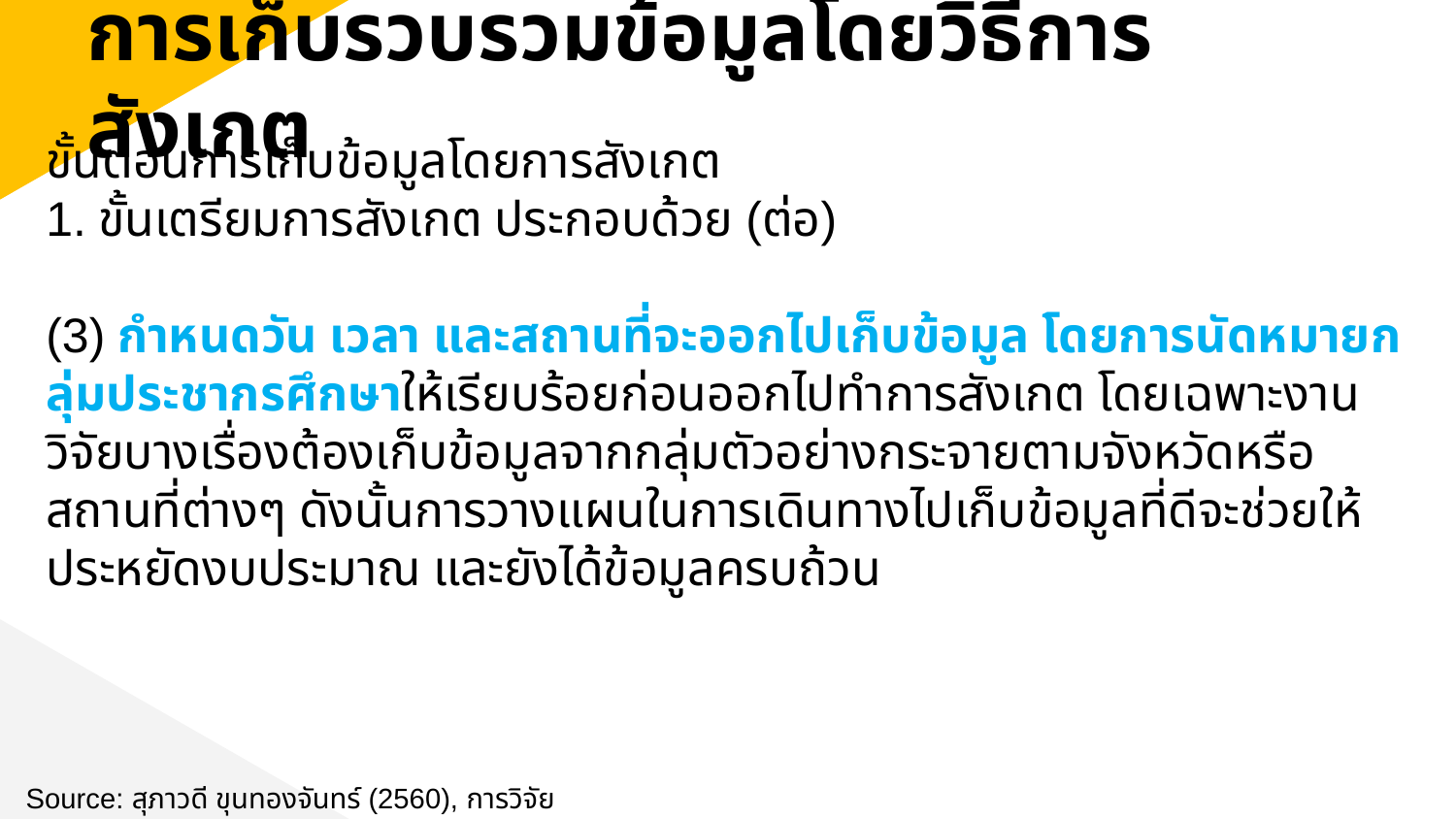

การเก็บรวบรวมข้อมูลโดยวิธีการสังเกต
ขั้นตอนการเก็บข้อมูลโดยการสังเกต
1. ขั้นเตรียมการสังเกต ประกอบด้วย (ต่อ)

(3) กำหนดวัน เวลา และสถานที่จะออกไปเก็บข้อมูล โดยการนัดหมายกลุ่มประชากรศึกษาให้เรียบร้อยก่อนออกไปทำการสังเกต โดยเฉพาะงานวิจัยบางเรื่องต้องเก็บข้อมูลจากกลุ่มตัวอย่างกระจายตามจังหวัดหรือสถานที่ต่างๆ ดังนั้นการวางแผนในการเดินทางไปเก็บข้อมูลที่ดีจะช่วยให้ประหยัดงบประมาณ และยังได้ข้อมูลครบถ้วน
Source: สุภาวดี ขุนทองจันทร์ (2560), การวิจัยธุรกิจ